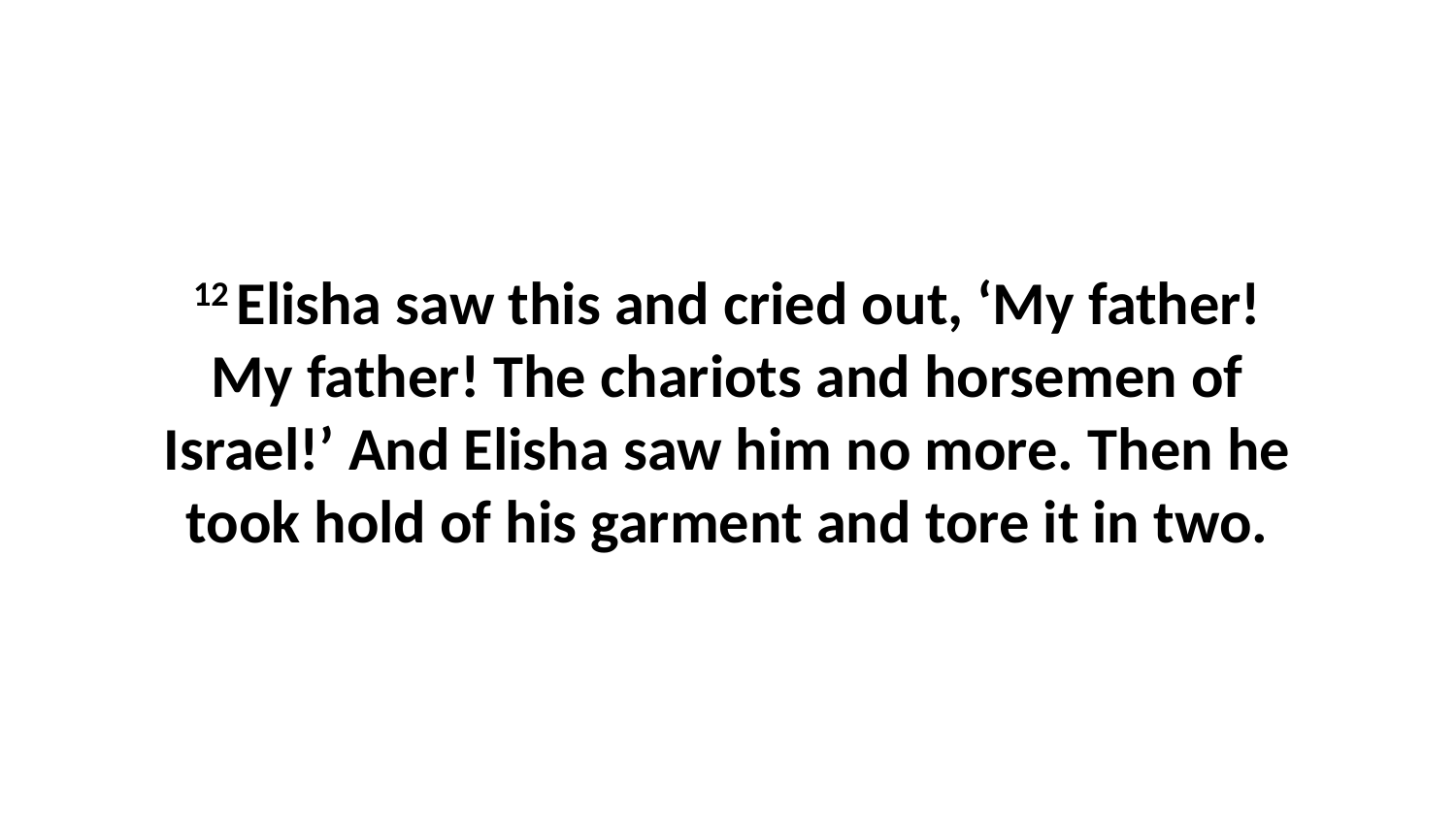

12 Elisha saw this and cried out, ‘My father! My father! The chariots and horsemen of Israel!’ And Elisha saw him no more. Then he took hold of his garment and tore it in two.